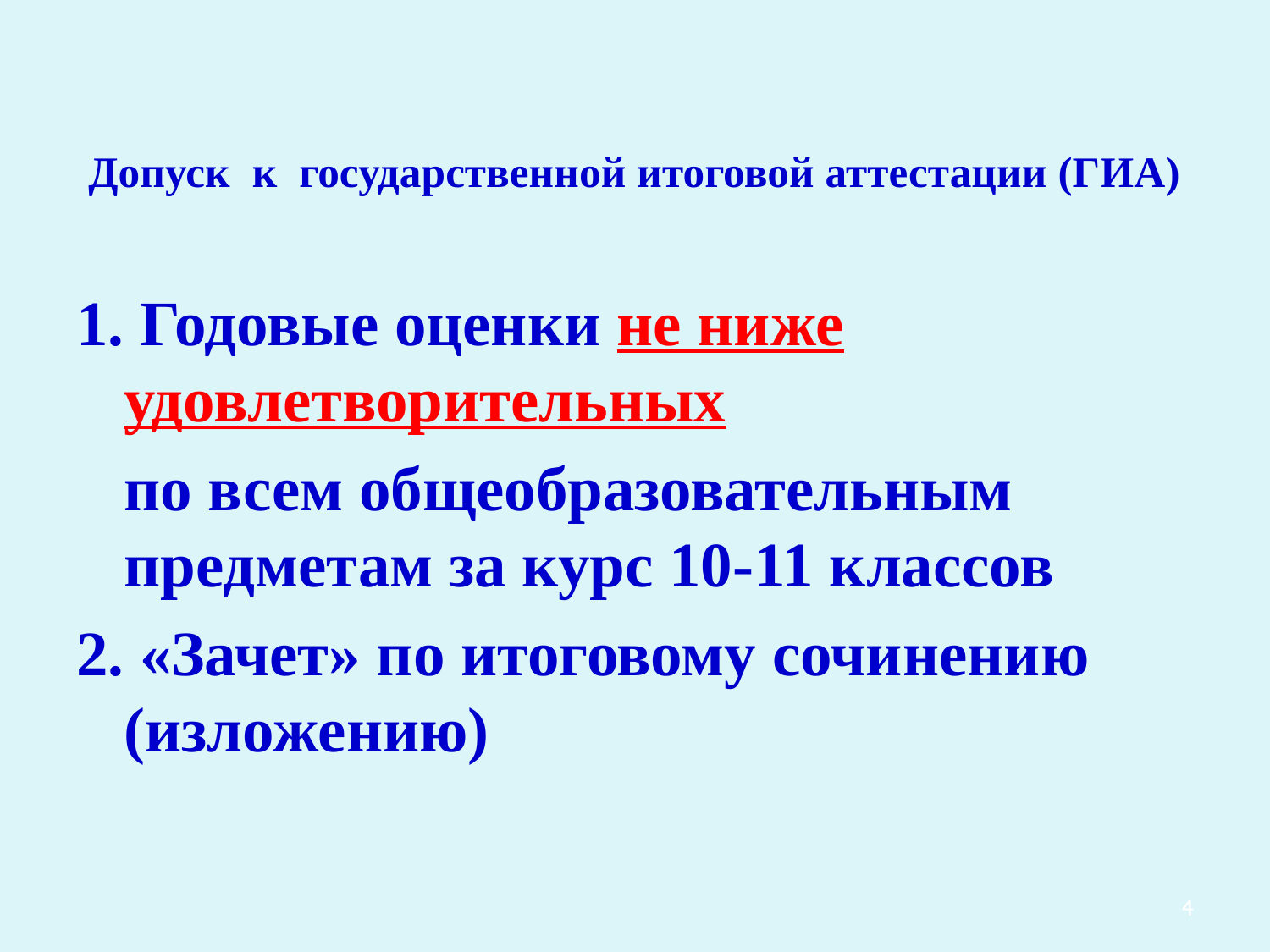

# Допуск  к  государственной итоговой аттестации (ГИА)
1. Годовые оценки не ниже удовлетворительных
	по всем общеобразовательным предметам за курс 10-11 классов
2. «Зачет» по итоговому сочинению (изложению)
4